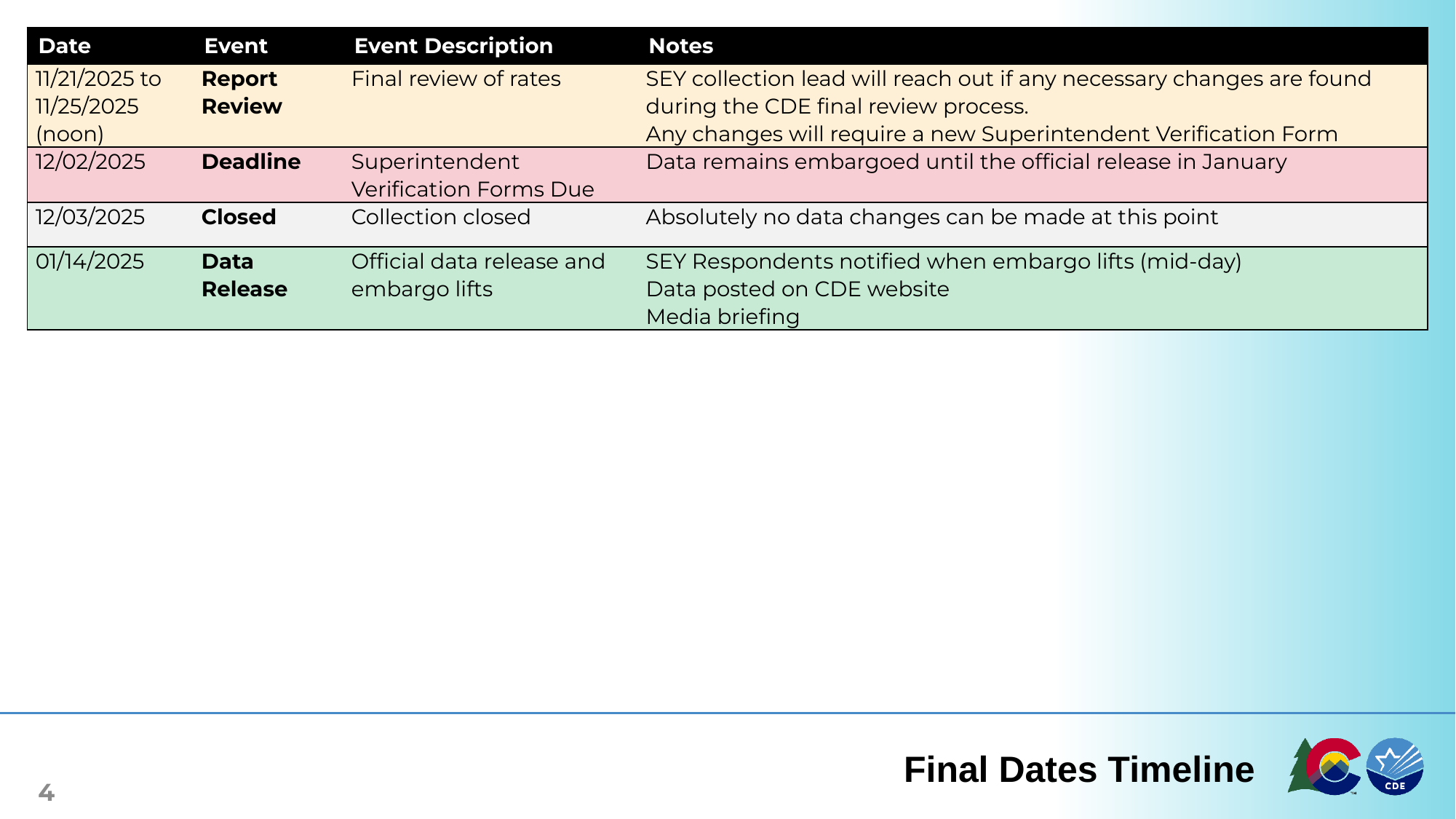

| Date | Event | Event Description | Notes |
| --- | --- | --- | --- |
| 11/21/2025 to 11/25/2025 (noon) | Report Review | Final review of rates | SEY collection lead will reach out if any necessary changes are found during the CDE final review process. Any changes will require a new Superintendent Verification Form |
| 12/02/2025 | Deadline | Superintendent Verification Forms Due | Data remains embargoed until the official release in January |
| 12/03/2025 | Closed | Collection closed | Absolutely no data changes can be made at this point |
| 01/14/2025 | Data Release | Official data release and embargo lifts | SEY Respondents notified when embargo lifts (mid-day) Data posted on CDE website Media briefing |
# Final Dates Timeline
4